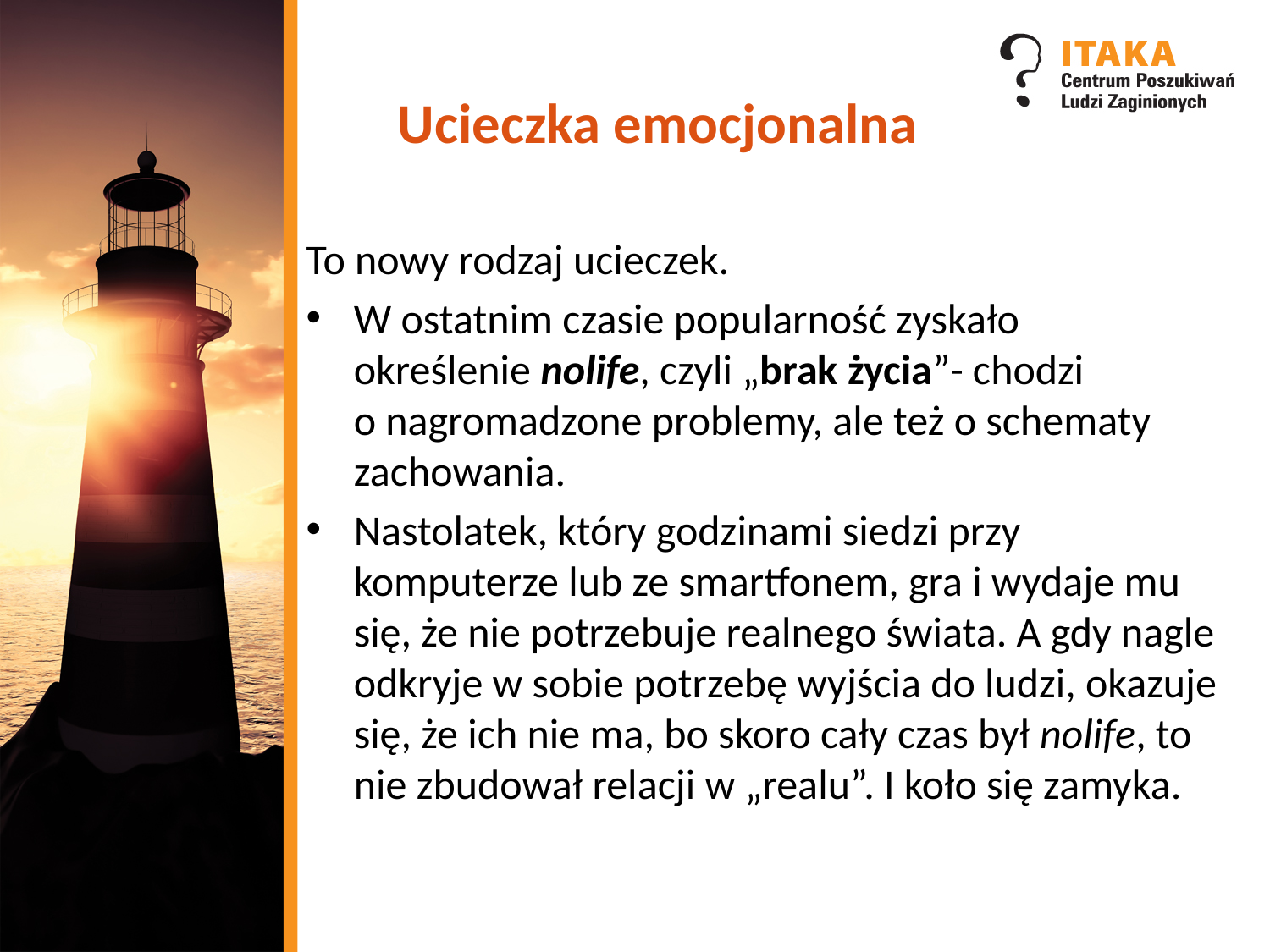

# Ucieczka emocjonalna
To nowy rodzaj ucieczek.
W ostatnim czasie popularność zyskało określenie nolife, czyli „brak życia”- chodzi
o nagromadzone problemy, ale też o schematy zachowania.
Nastolatek, który godzinami siedzi przy komputerze lub ze smartfonem, gra i wydaje mu się, że nie potrzebuje realnego świata. A gdy nagle odkryje w sobie potrzebę wyjścia do ludzi, okazuje się, że ich nie ma, bo skoro cały czas był nolife, to nie zbudował relacji w „realu”. I koło się zamyka.